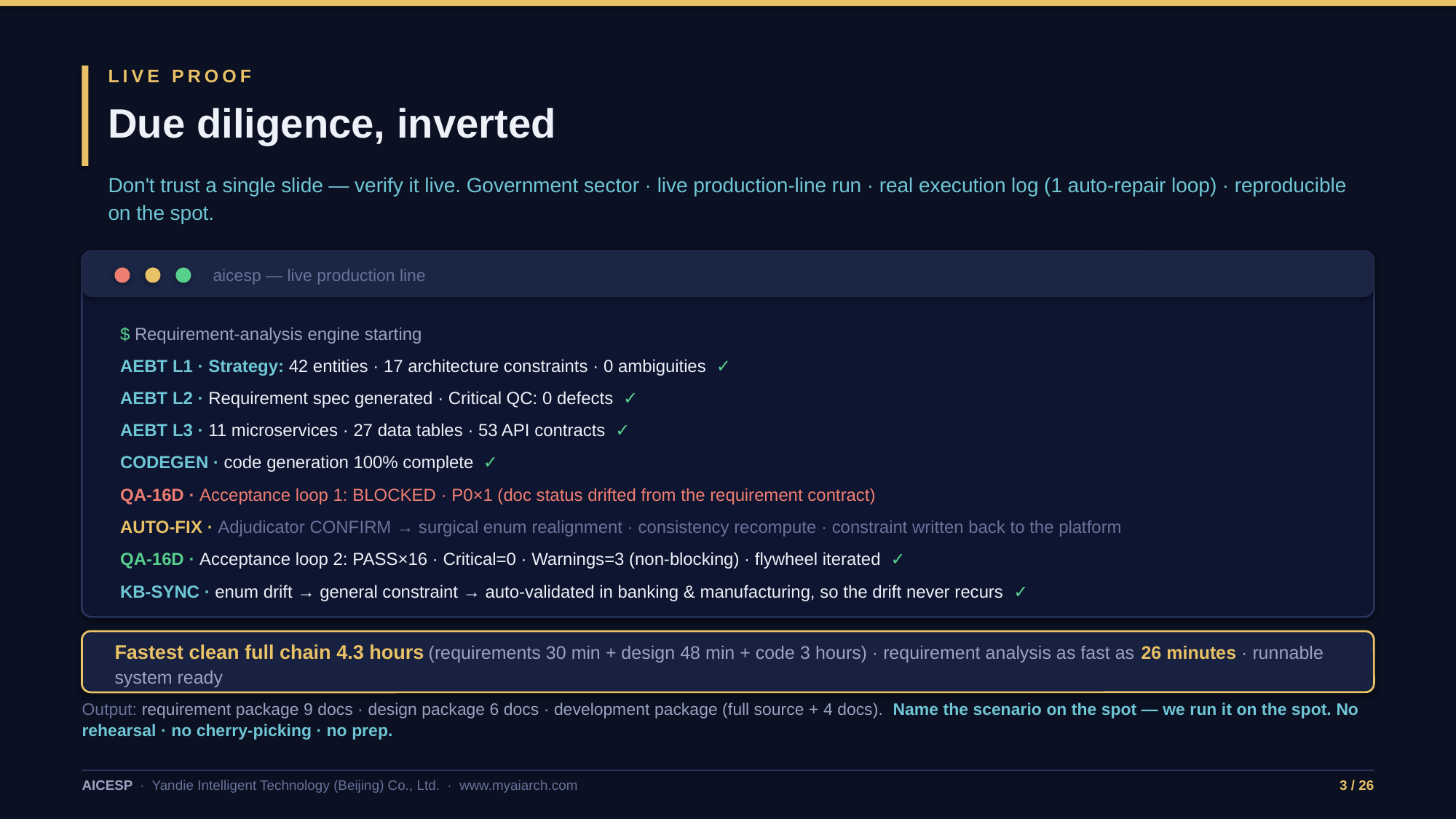

LIVE PROOF

Due diligence, inverted
Don't trust a single slide — verify it live. Government sector · live production-line run · real execution log (1 auto-repair loop) · reproducible on the spot.

aicesp — live production line

$ Requirement-analysis engine starting
AEBT L1 · Strategy: 42 entities · 17 architecture constraints · 0 ambiguities  ✓
AEBT L2 · Requirement spec generated · Critical QC: 0 defects  ✓
AEBT L3 · 11 microservices · 27 data tables · 53 API contracts  ✓
CODEGEN · code generation 100% complete  ✓
QA-16D · Acceptance loop 1: BLOCKED · P0×1 (doc status drifted from the requirement contract)
AUTO-FIX · Adjudicator CONFIRM → surgical enum realignment · consistency recompute · constraint written back to the platform
QA-16D · Acceptance loop 2: PASS×16 · Critical=0 · Warnings=3 (non-blocking) · flywheel iterated  ✓
KB-SYNC · enum drift → general constraint → auto-validated in banking & manufacturing, so the drift never recurs  ✓

Fastest clean full chain 4.3 hours (requirements 30 min + design 48 min + code 3 hours) · requirement analysis as fast as 26 minutes · runnable system ready
Output: requirement package 9 docs · design package 6 docs · development package (full source + 4 docs).  Name the scenario on the spot — we run it on the spot. No rehearsal · no cherry-picking · no prep.

AICESP  ·  Yandie Intelligent Technology (Beijing) Co., Ltd.  ·  www.myaiarch.com
3 / 26